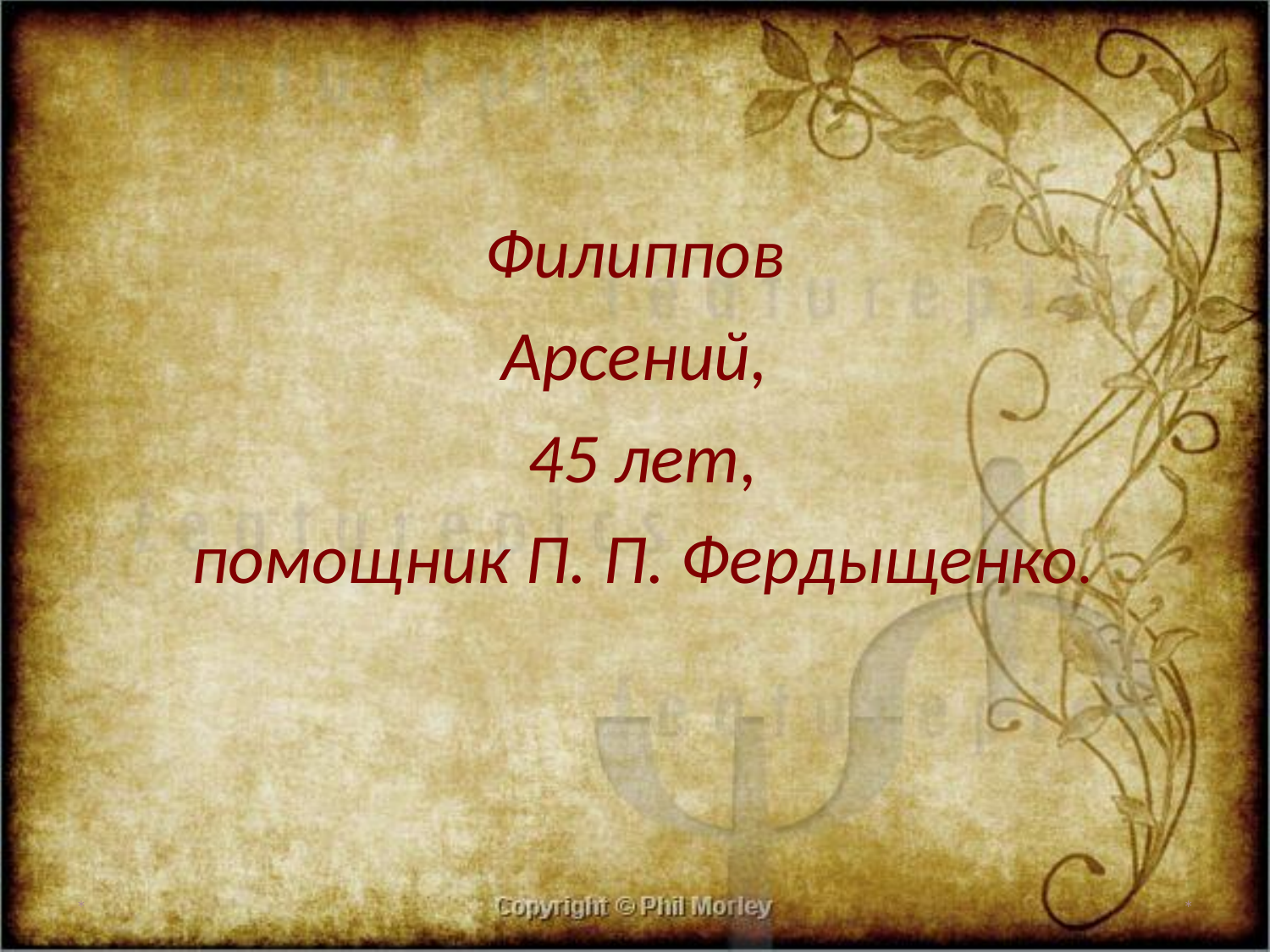

Филиппов
Арсений,
 45 лет,
 помощник П. П. Фердыщенко.

*
*